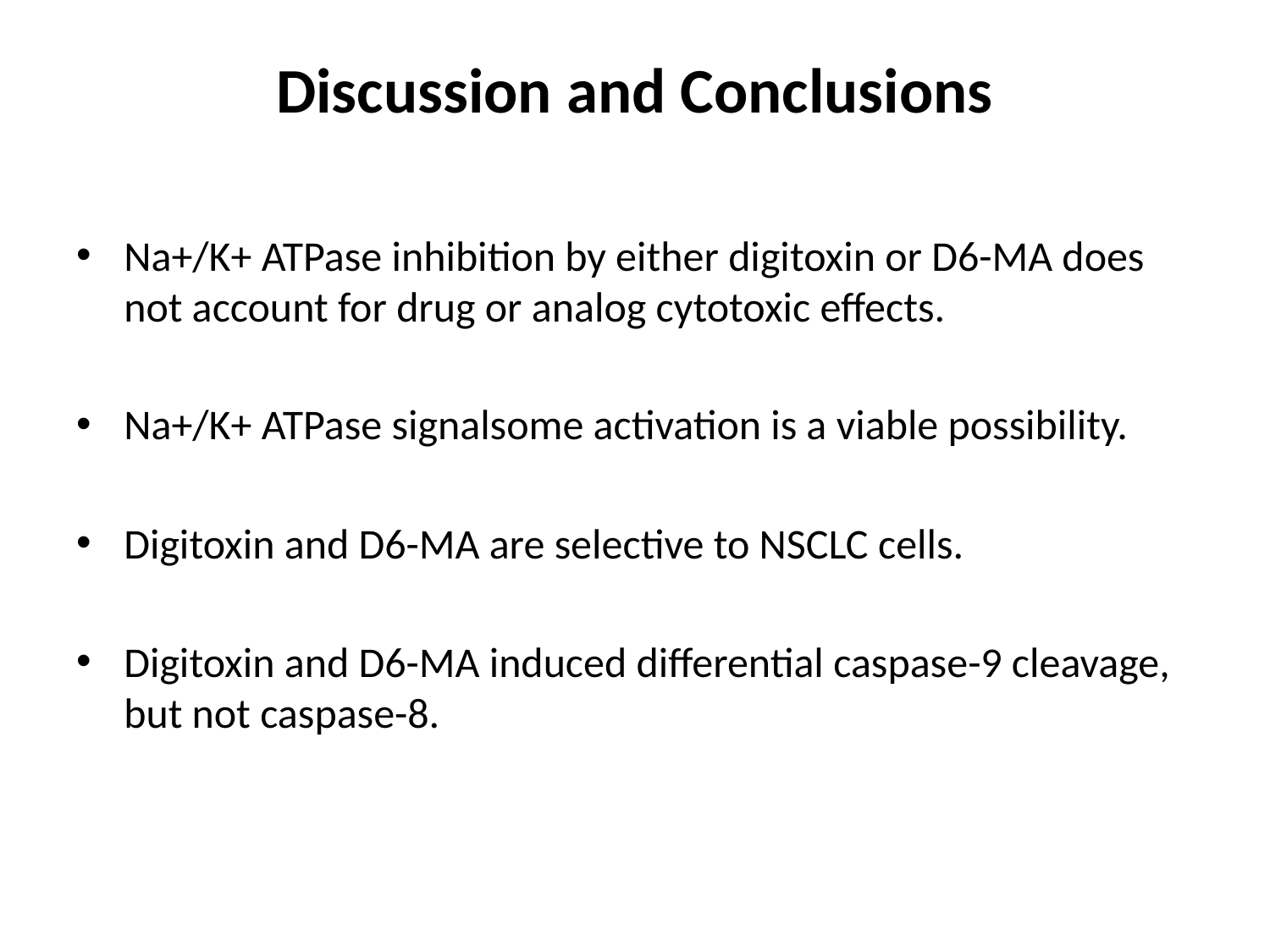

# Discussion and Conclusions
Na+/K+ ATPase inhibition by either digitoxin or D6-MA does not account for drug or analog cytotoxic effects.

Na+/K+ ATPase signalsome activation is a viable possibility.

Digitoxin and D6-MA are selective to NSCLC cells.

Digitoxin and D6-MA induced differential caspase-9 cleavage, but not caspase-8.